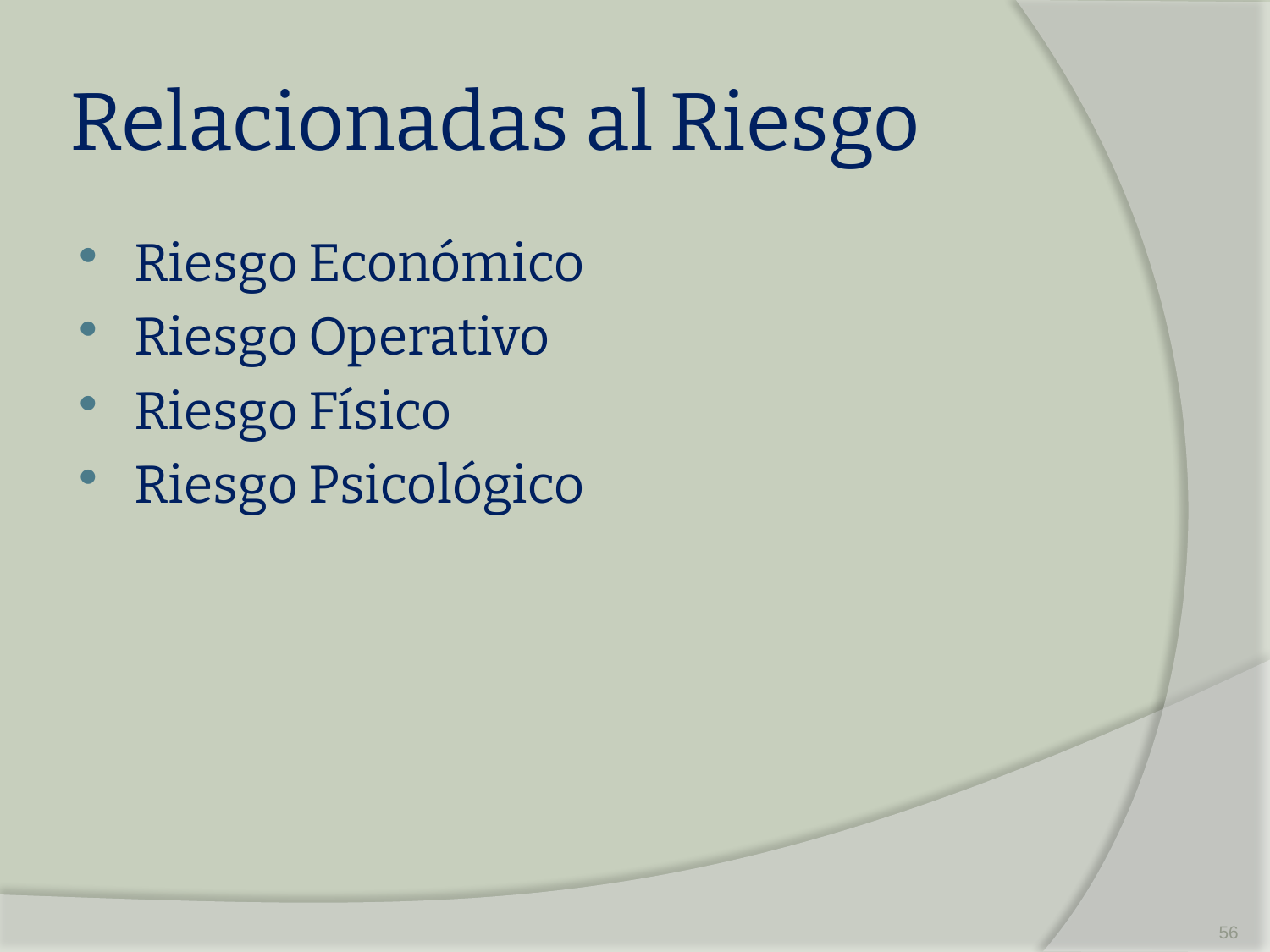

# Relacionadas al Riesgo
Riesgo Económico
Riesgo Operativo
Riesgo Físico
Riesgo Psicológico
56